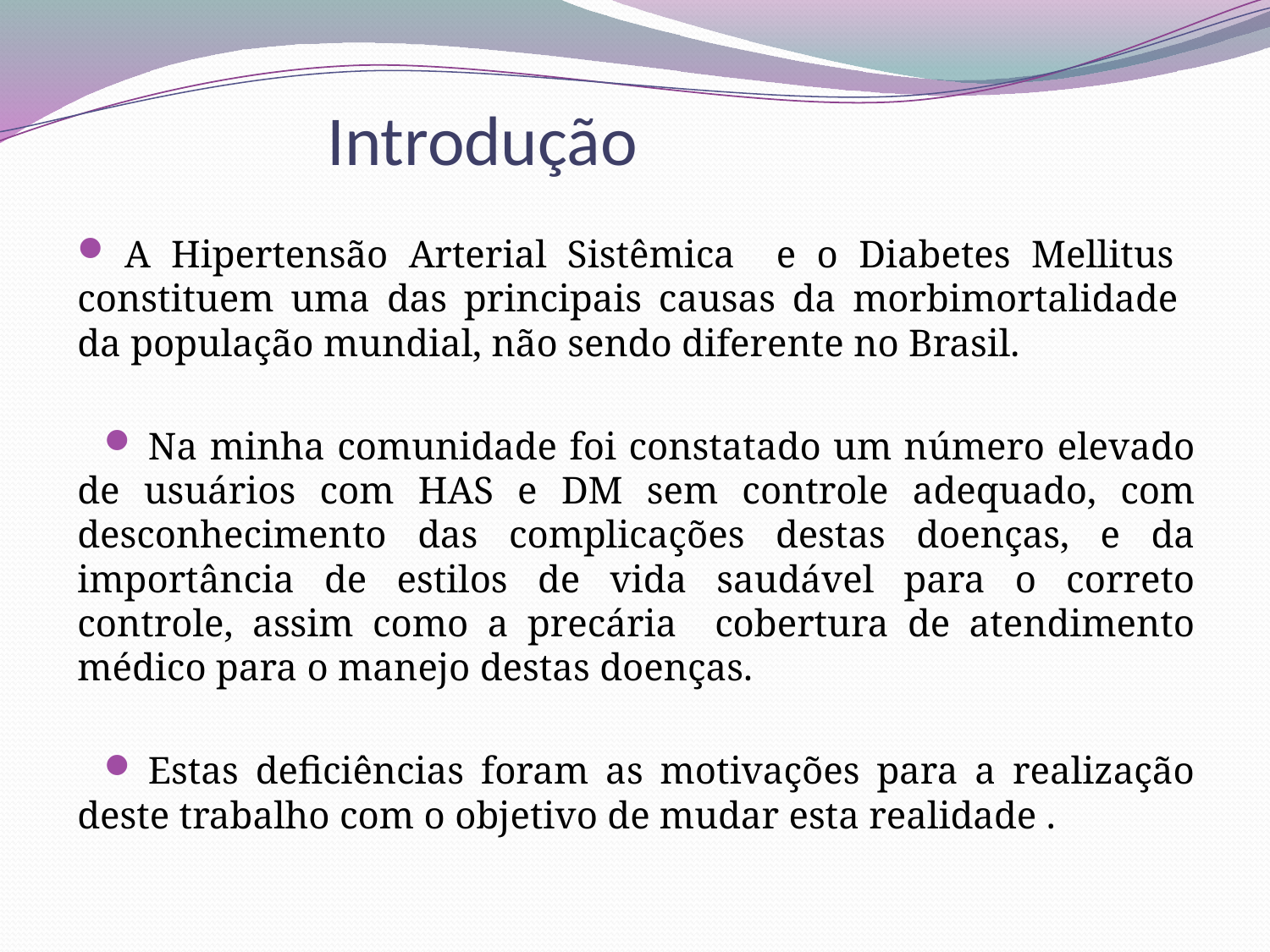

# Introdução
 A Hipertensão Arterial Sistêmica  e o Diabetes Mellitus  constituem uma das principais causas da morbimortalidade  da população mundial, não sendo diferente no Brasil.

Na minha comunidade foi constatado um número elevado de usuários com HAS e DM sem controle adequado, com desconhecimento das complicações destas doenças, e da importância de estilos de vida saudável para o correto controle, assim como a precária  cobertura de atendimento médico para o manejo destas doenças.

Estas deficiências foram as motivações para a realização deste trabalho com o objetivo de mudar esta realidade .